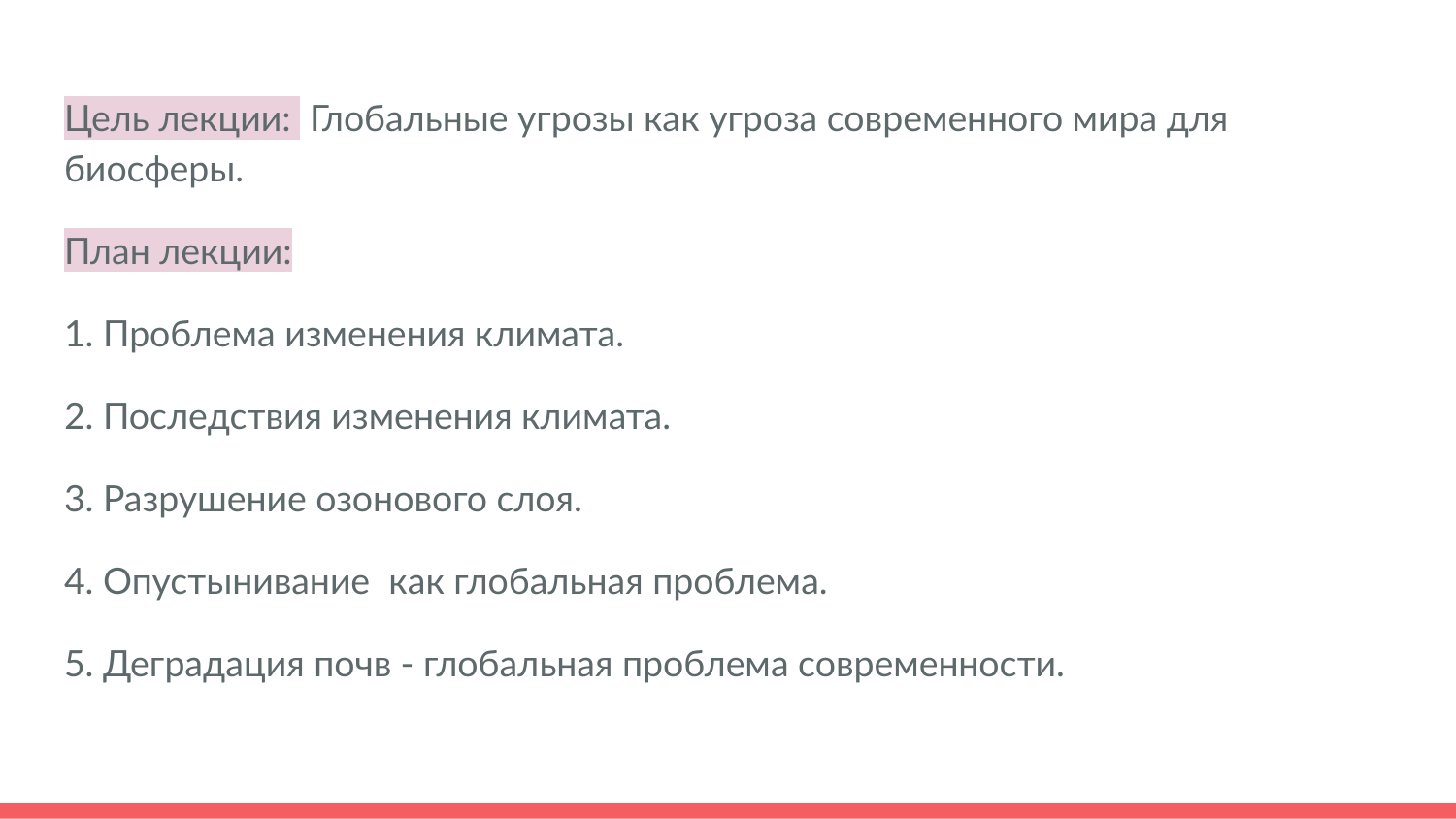

Цель лекции:  Глобальные угрозы как угроза современного мира для биосферы.
План лекции:
1. Проблема изменения климата.
2. Последствия изменения климата.
3. Разрушение озонового слоя.
4. Опустынивание  как глобальная проблема.
5. Деградация почв - глобальная проблема современности.